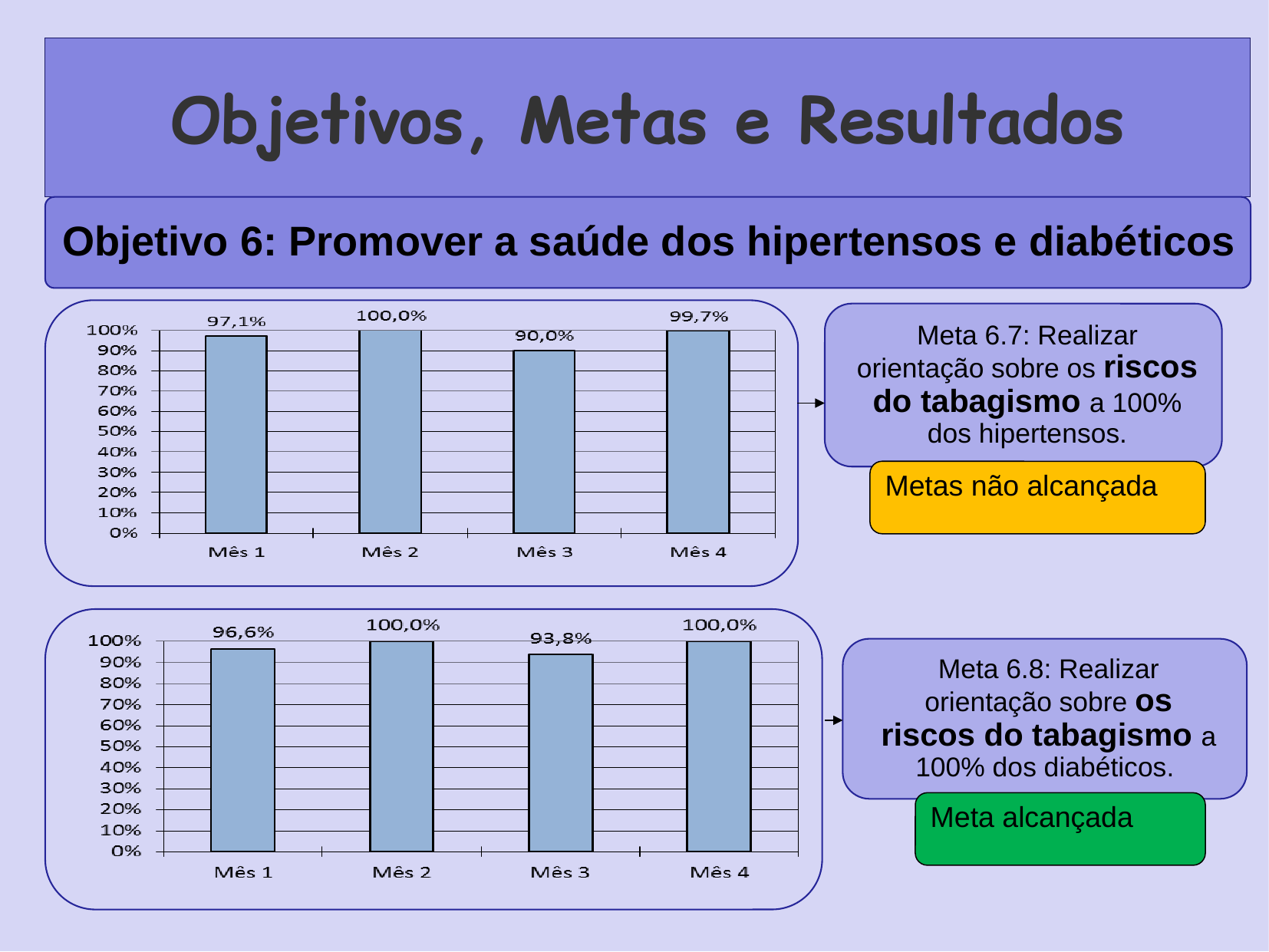

# Objetivos, Metas e Resultados
Objetivo 6: Promover a saúde dos hipertensos e diabéticos
Meta 6.7: Realizar orientação sobre os riscos do tabagismo a 100% dos hipertensos.
Meta 6.8: Realizar orientação sobre os riscos do tabagismo a 100% dos diabéticos.
Metas não alcançada
Meta alcançada